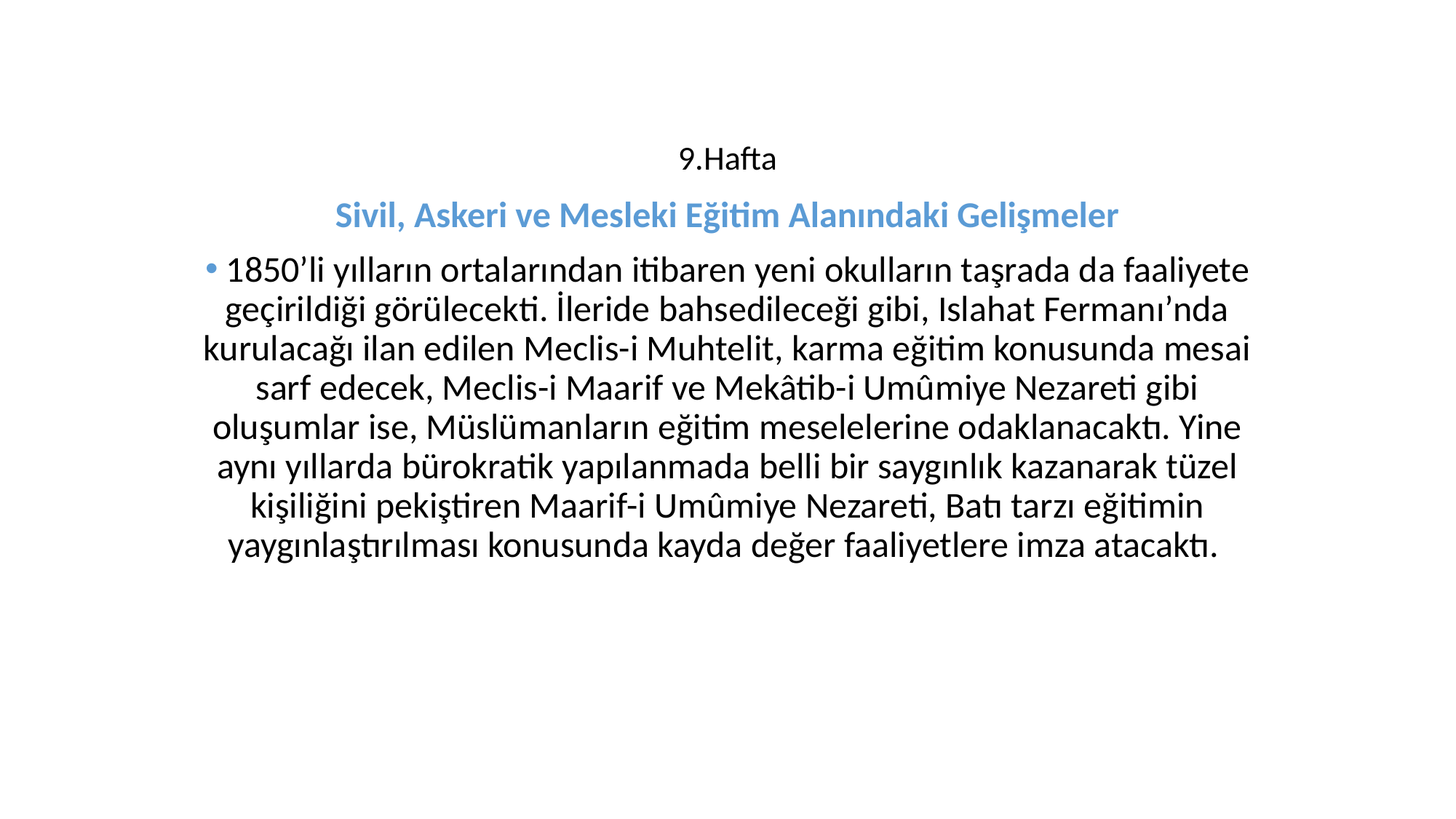

# 9.Hafta
Sivil, Askeri ve Mesleki Eğitim Alanındaki Gelişmeler
 1850’li yılların ortalarından itibaren yeni okulların taşrada da faaliyete geçirildiği görülecekti. İleride bahsedileceği gibi, Islahat Fermanı’nda kurulacağı ilan edilen Meclis-i Muhtelit, karma eğitim konusunda mesai sarf edecek, Meclis-i Maarif ve Mekâtib-i Umûmiye Nezareti gibi oluşumlar ise, Müslümanların eğitim meselelerine odaklanacaktı. Yine aynı yıllarda bürokratik yapılanmada belli bir saygınlık kazanarak tüzel kişiliğini pekiştiren Maarif-i Umûmiye Nezareti, Batı tarzı eğitimin yaygınlaştırılması konusunda kayda değer faaliyetlere imza atacaktı.